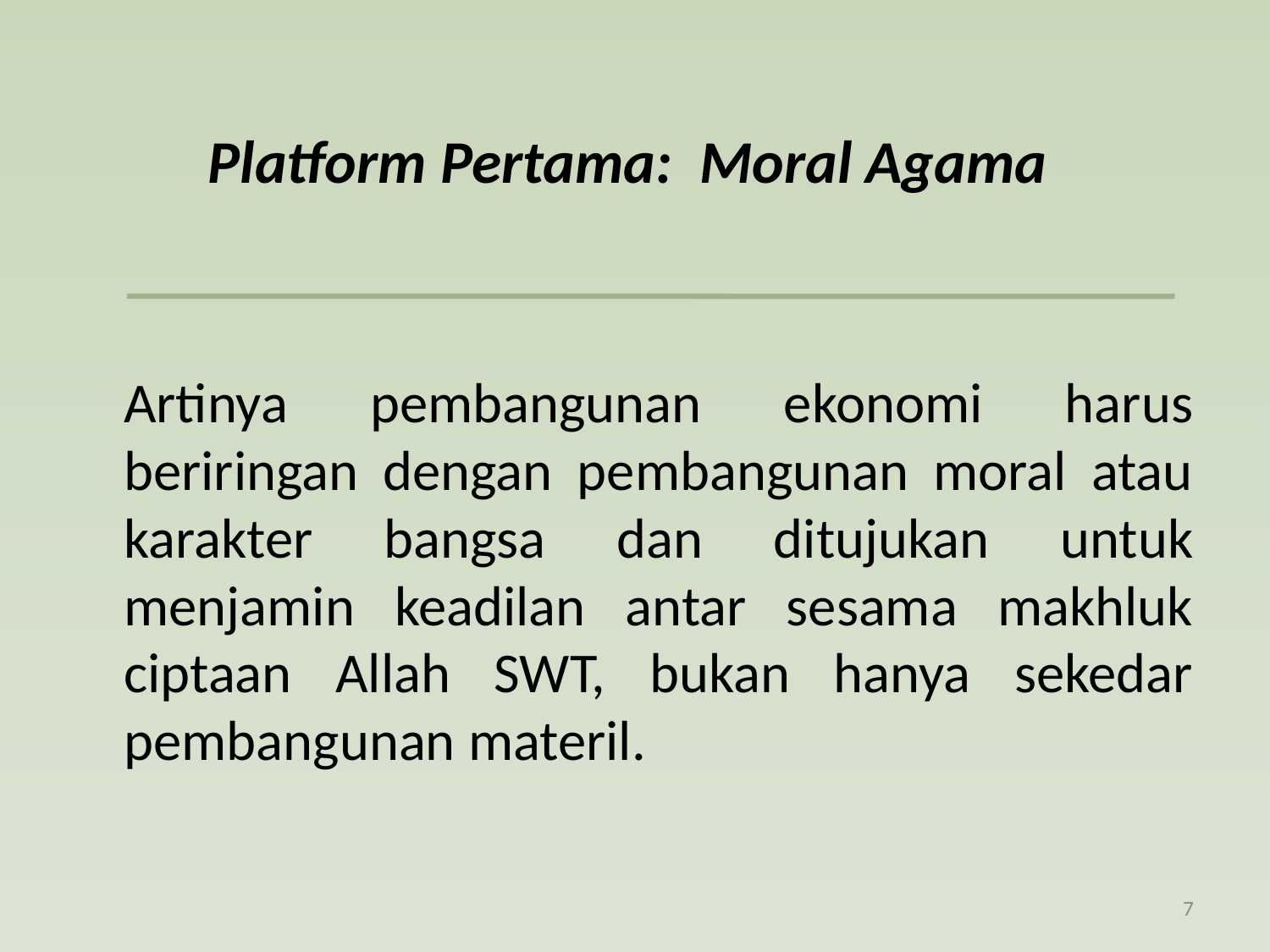

# Platform Pertama:  Moral Agama
	Artinya pembangunan ekonomi harus beriringan dengan pembangunan moral atau karakter bangsa dan ditujukan untuk menjamin keadilan antar sesama makhluk ciptaan Allah SWT, bukan hanya sekedar pembangunan materil.
7